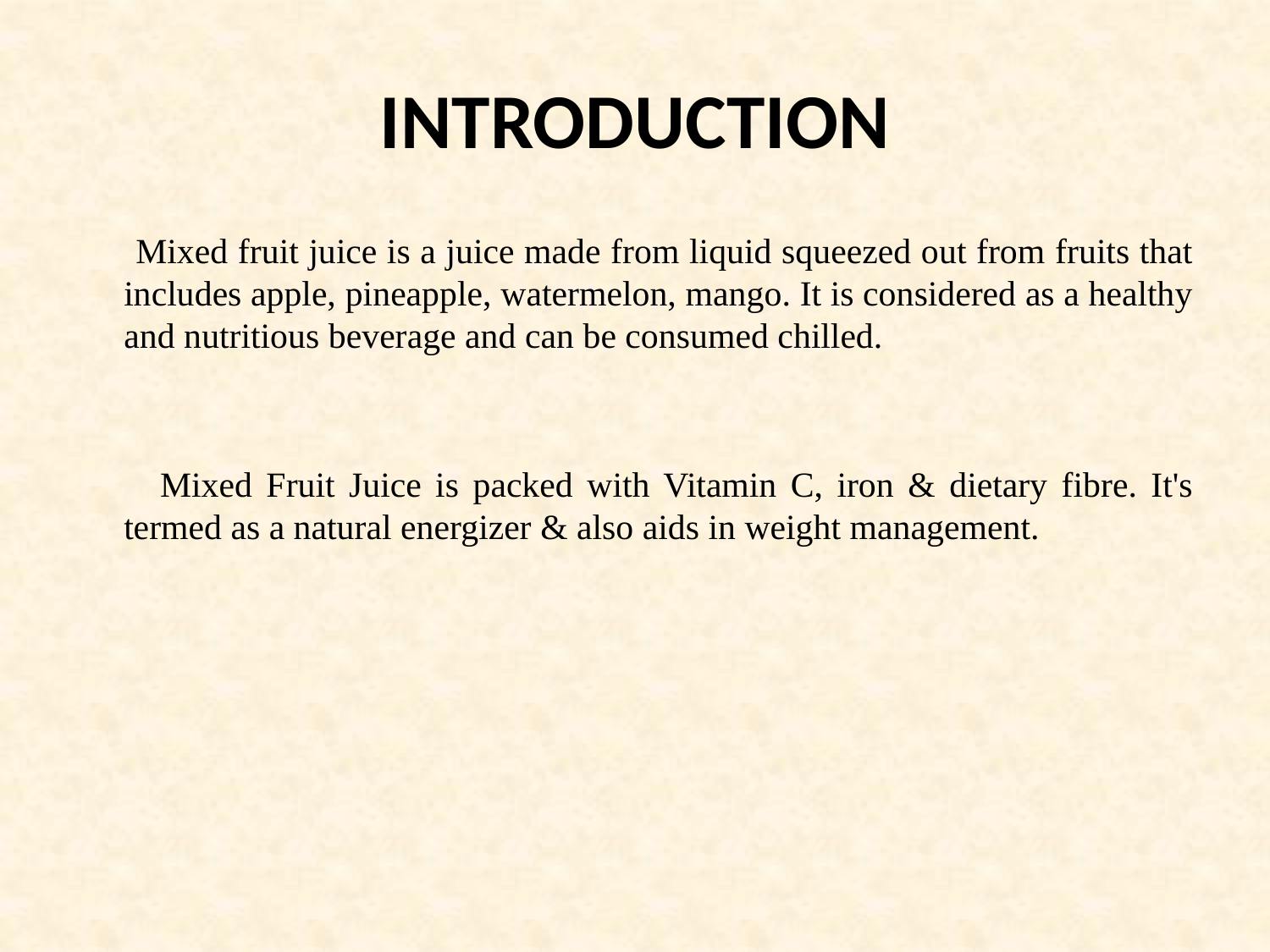

# INTRODUCTION
      Mixed fruit juice is a juice made from liquid squeezed out from fruits that includes apple, pineapple, watermelon, mango. It is considered as a healthy and nutritious beverage and can be consumed chilled.

      Mixed Fruit Juice is packed with Vitamin C, iron & dietary fibre. It's termed as a natural energizer & also aids in weight management.